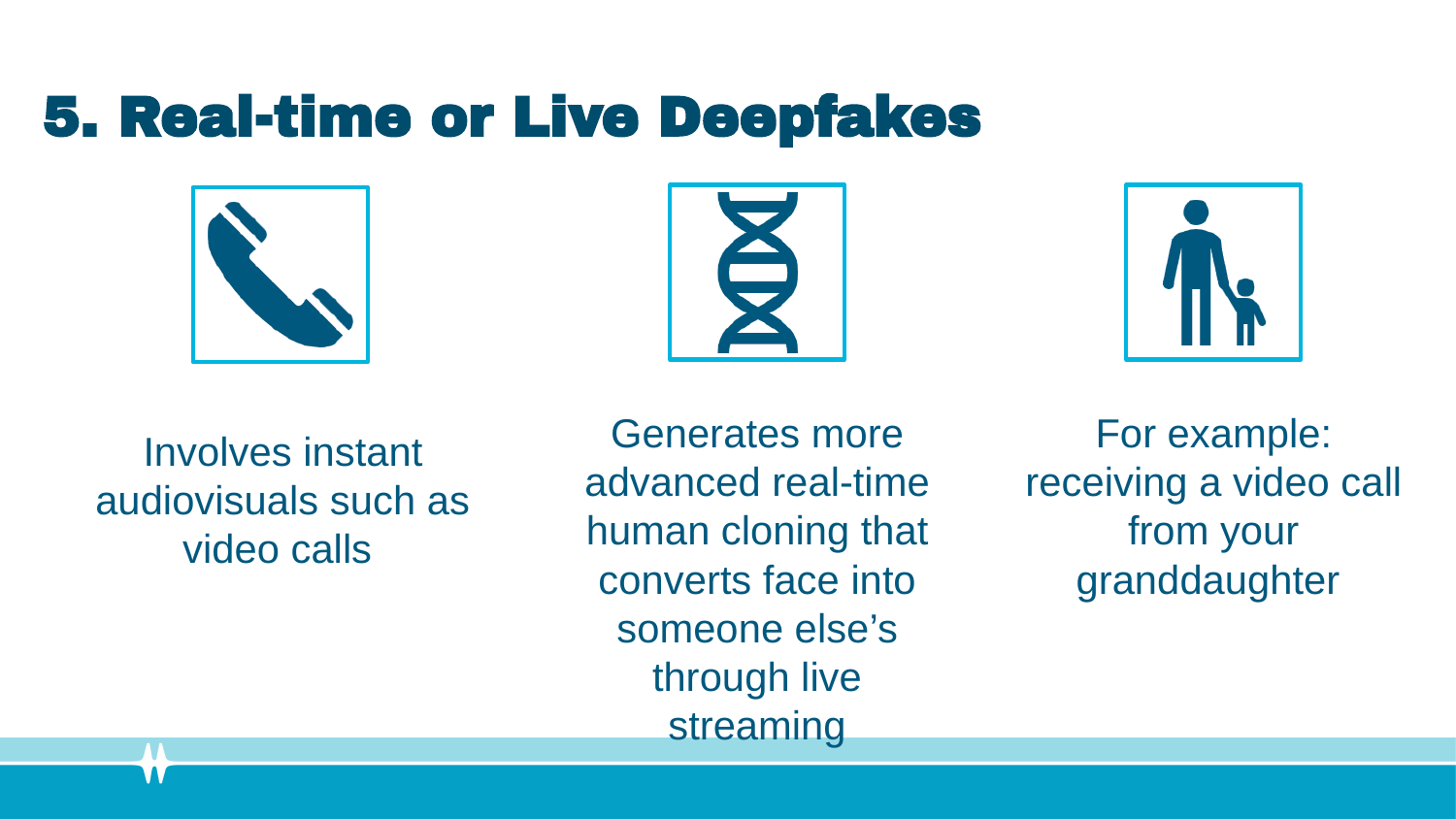

# 5. Real-time or Live Deepfakes

Involves instant audiovisuals such as video calls
Generates more advanced real-time human cloning that converts face into someone else’s through live streaming
For example: receiving a video call from your granddaughter